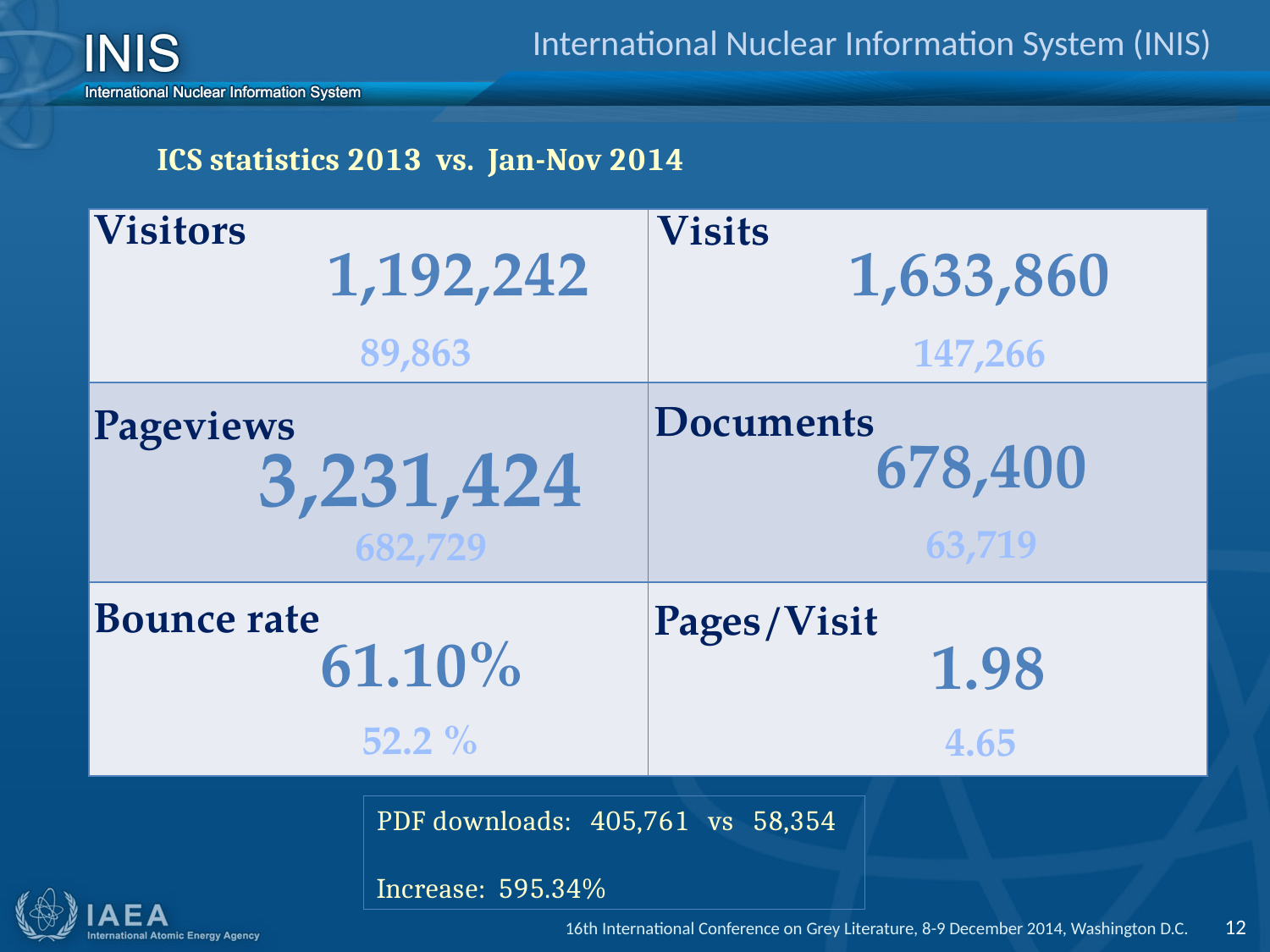

# International Nuclear Information System (INIS)
ICS statistics 2013  vs.  Jan-Nov 2014
Visitors
Visits
|  |  |
| --- | --- |
|  |  |
|  |  |
1,192,242
1,633,860
89,863
147,266
Documents
Pageviews
678,400
3,231,424
63,719
682,729
Bounce rate
Pages/Visit
61.10%
1.98
52.2 %
4.65
PDF downloads:   405,761   vs   58,354
Increase:  595.34%
16th International Conference on Grey Literature, 8-9 December 2014, Washington D.C.         12